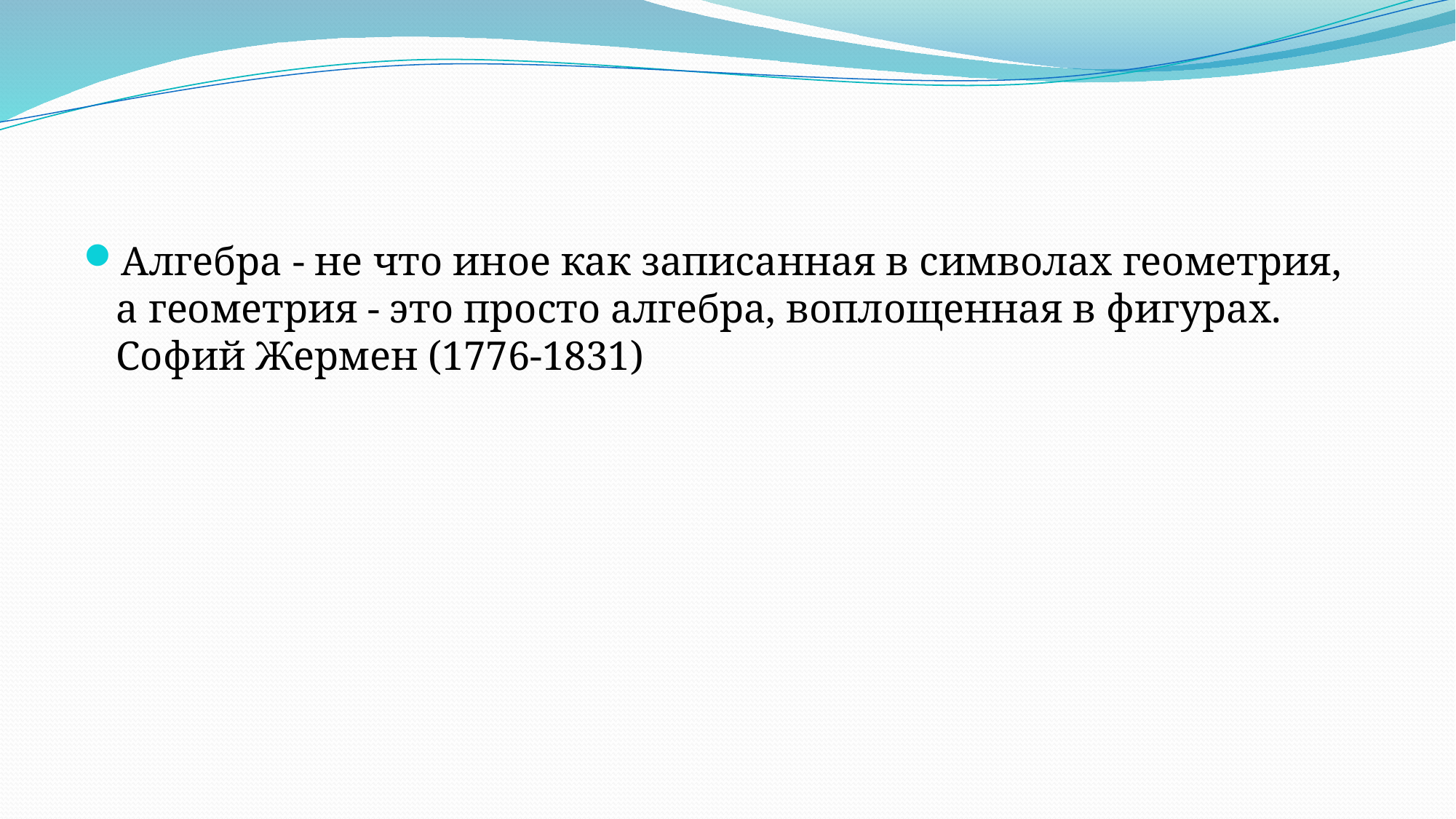

#
Алгебра - не что иное как записанная в символах геометрия, а геометрия - это просто алгебра, воплощенная в фигурах. Софий Жермен (1776-1831)